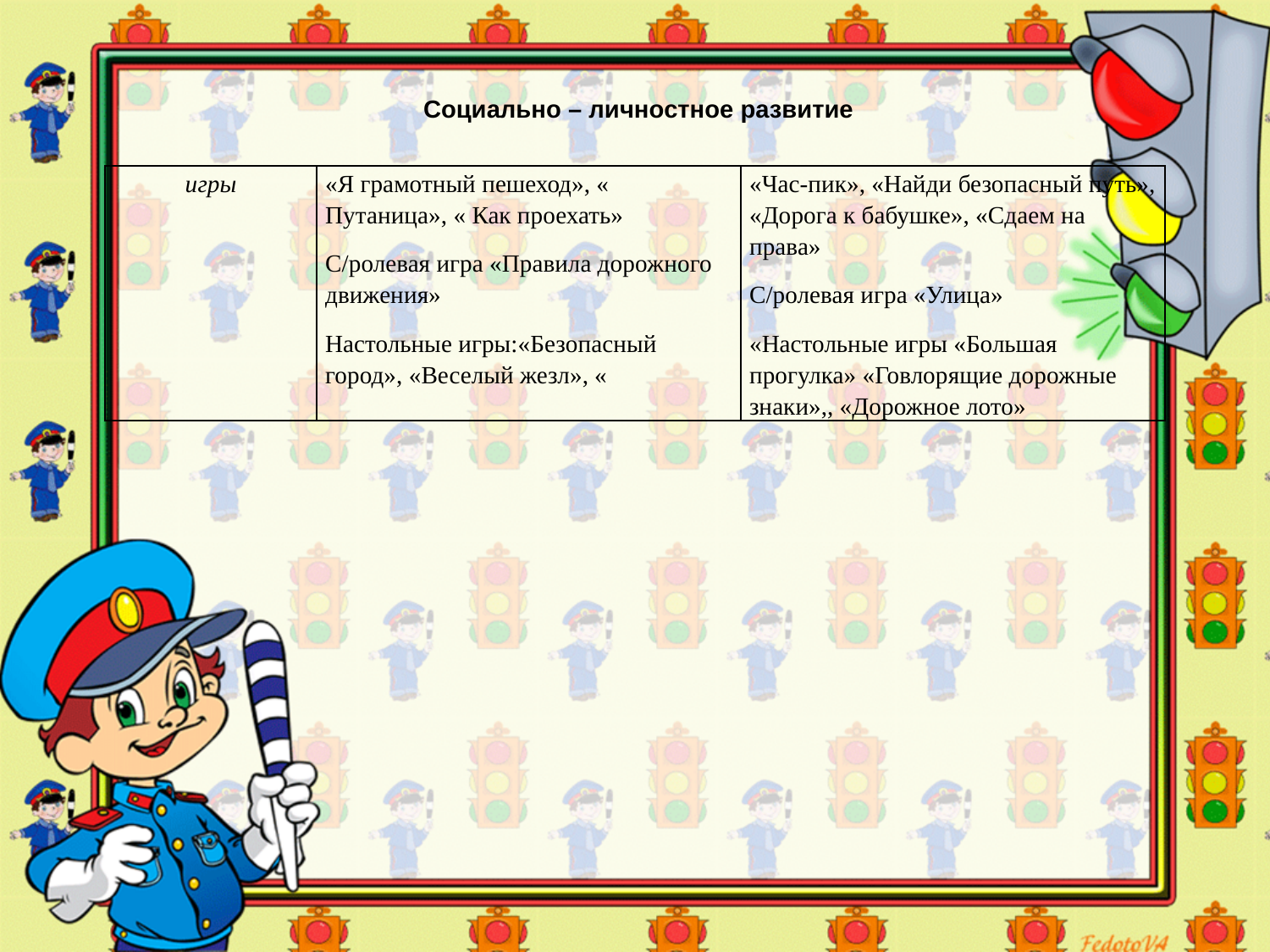

Социально – личностное развитие
| игры | «Я грамотный пешеход», « Путаница», « Как проехать» С/ролевая игра «Правила дорожного движения» Настольные игры:«Безопасный город», «Веселый жезл», « | «Час-пик», «Найди безопасный путь», «Дорога к бабушке», «Сдаем на права» С/ролевая игра «Улица» «Настольные игры «Большая прогулка» «Говлорящие дорожные знаки»,, «Дорожное лото» |
| --- | --- | --- |